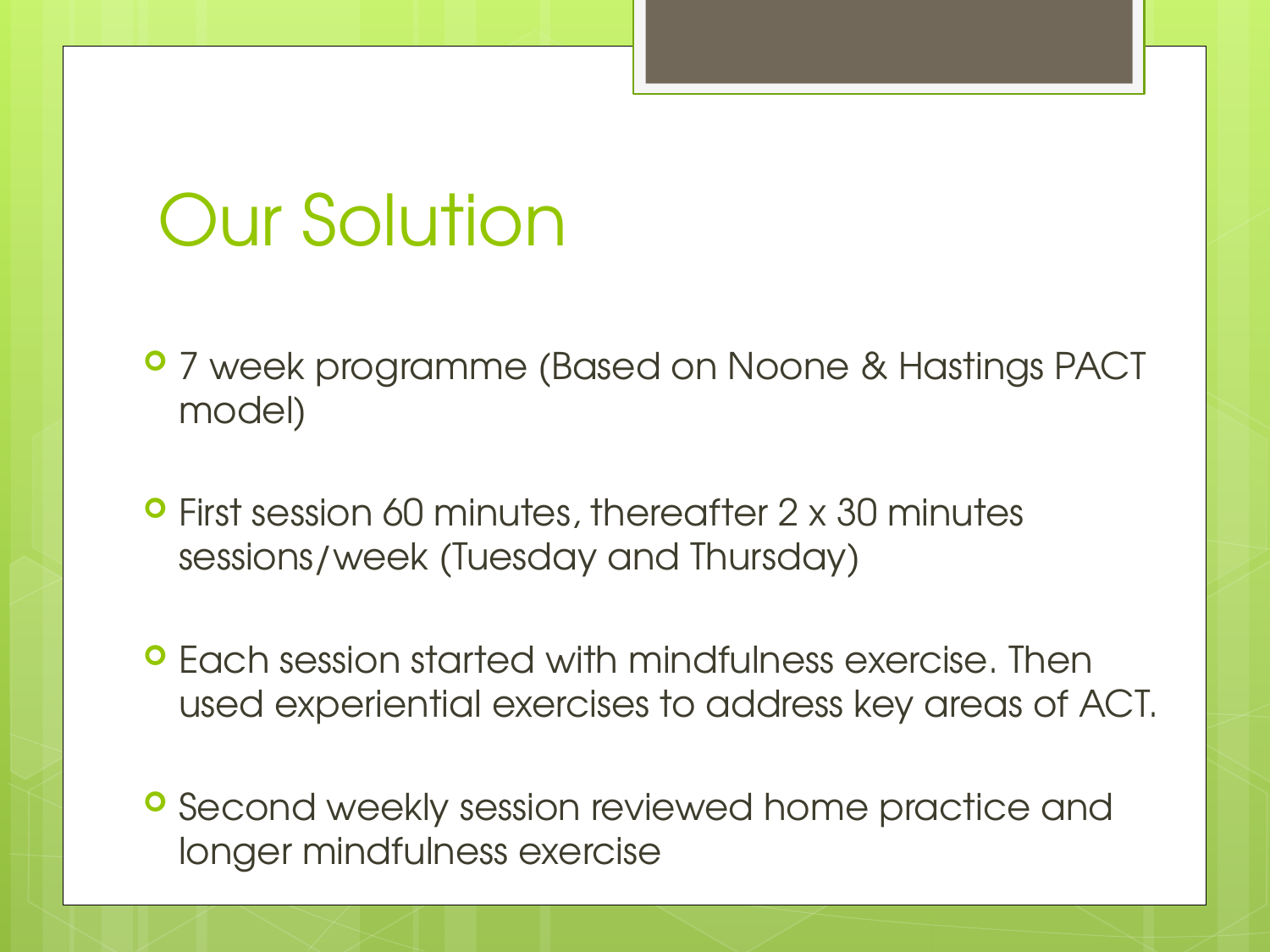

# Our Solution
7 week programme (Based on Noone & Hastings PACT model)

First session 60 minutes, thereafter 2 x 30 minutes sessions/week (Tuesday and Thursday)

Each session started with mindfulness exercise. Then used experiential exercises to address key areas of ACT.

Second weekly session reviewed home practice and longer mindfulness exercise